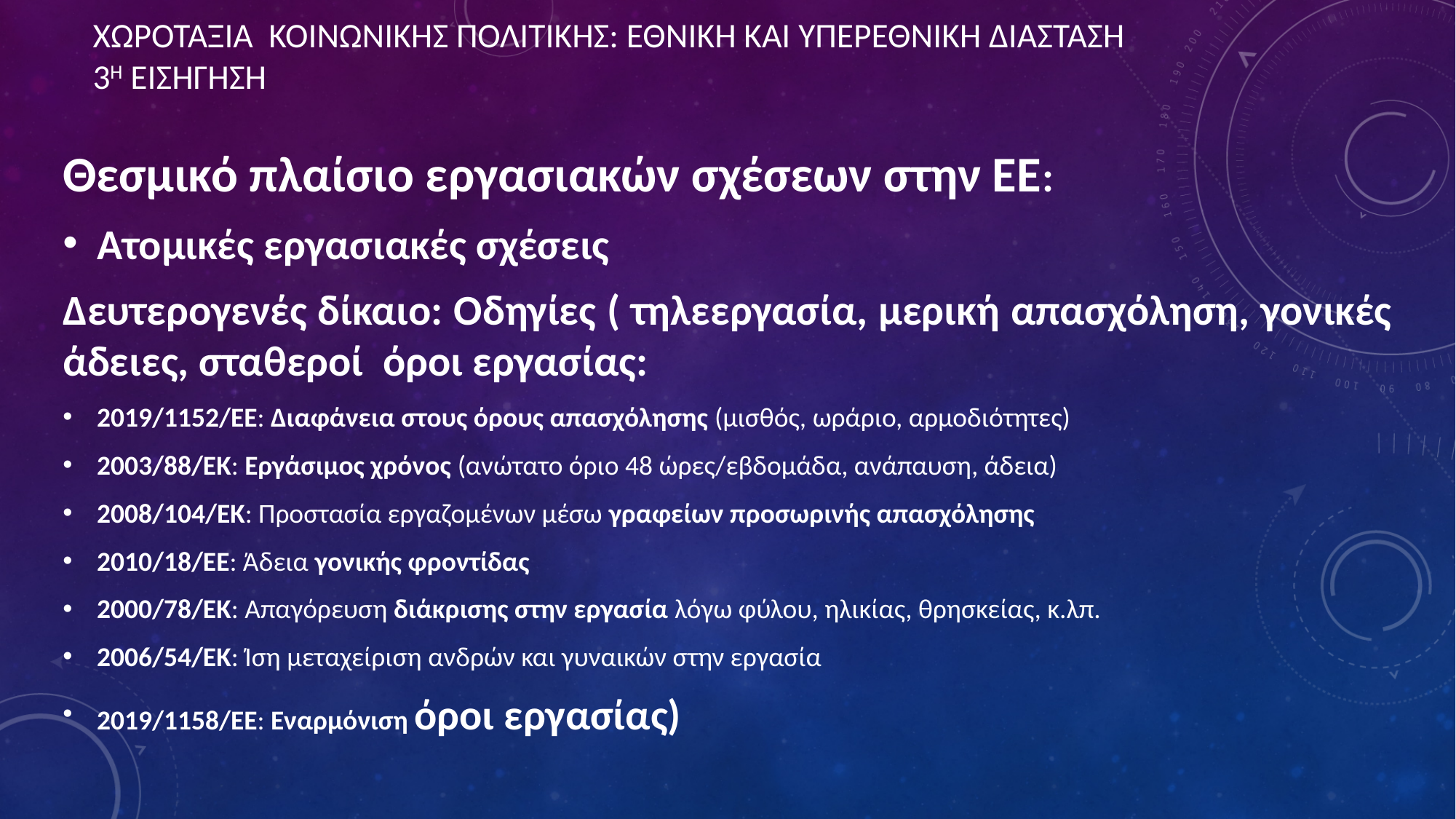

# ΧΩΡΟΤΑΞΙΑ  ΚΟΙΝΩΝΙΚΗΣ ΠΟΛΙΤΙΚΗΣ: ΕΘΝΙΚΗ ΚΑΙ ΥΠΕΡΕΘΝΙΚΗ ΔΙΑΣΤΑΣΗ 3η ΕΙΣΗΓΗΣΗ
Θεσμικό πλαίσιο εργασιακών σχέσεων στην ΕΕ:
Ατομικές εργασιακές σχέσεις
Δευτερογενές δίκαιο: Οδηγίες ( τηλεεργασία, μερική απασχόληση, γονικές άδειες, σταθεροί  όροι εργασίας:
2019/1152/ΕΕ: Διαφάνεια στους όρους απασχόλησης (μισθός, ωράριο, αρμοδιότητες)
2003/88/ΕΚ: Εργάσιμος χρόνος (ανώτατο όριο 48 ώρες/εβδομάδα, ανάπαυση, άδεια)
2008/104/ΕΚ: Προστασία εργαζομένων μέσω γραφείων προσωρινής απασχόλησης
2010/18/ΕΕ: Άδεια γονικής φροντίδας
2000/78/ΕΚ: Απαγόρευση διάκρισης στην εργασία λόγω φύλου, ηλικίας, θρησκείας, κ.λπ.
2006/54/ΕΚ: Ίση μεταχείριση ανδρών και γυναικών στην εργασία
2019/1158/ΕΕ: Εναρμόνιση όροι εργασίας)